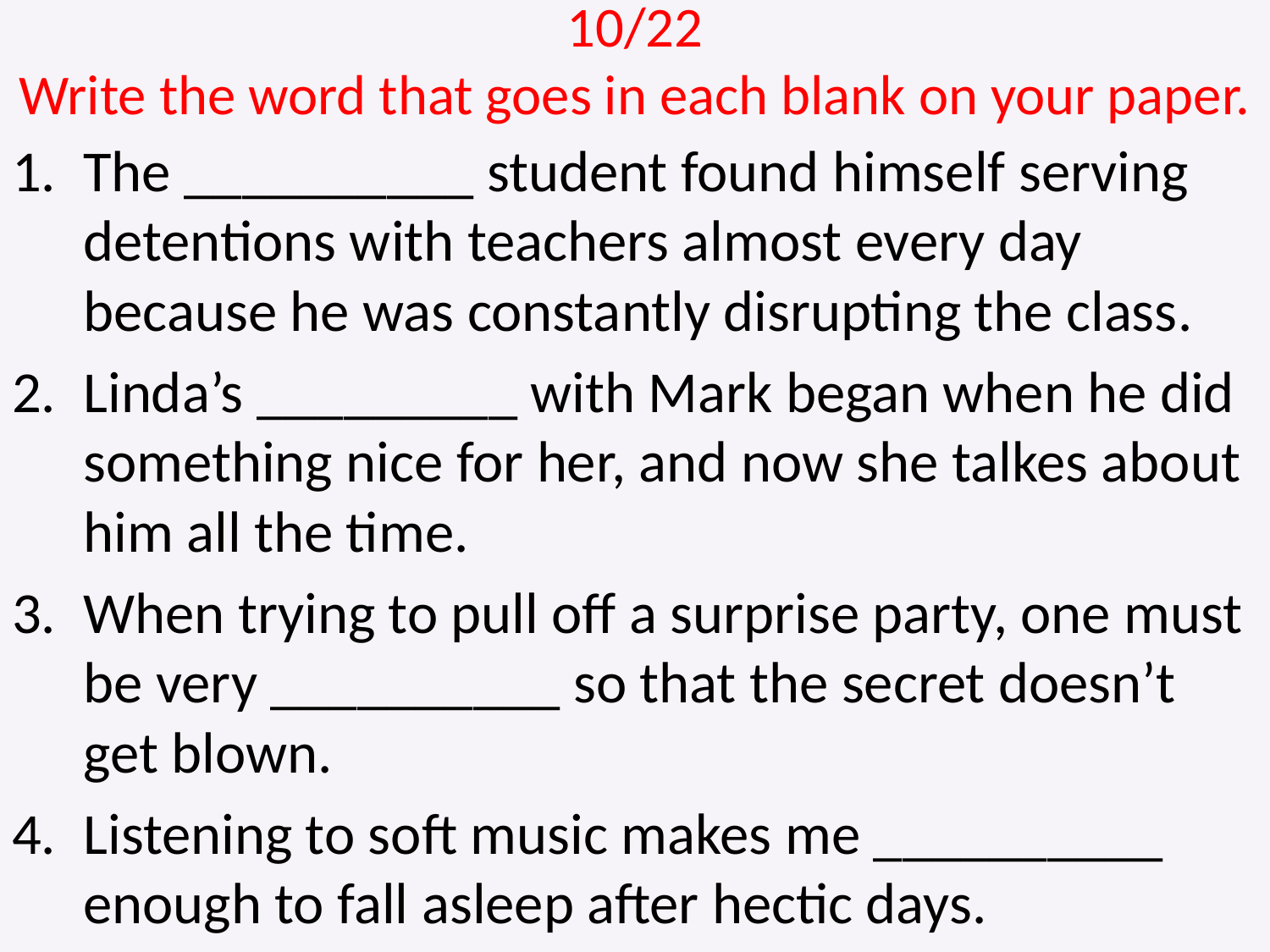

# 10/22 Write the word that goes in each blank on your paper.
The __________ student found himself serving detentions with teachers almost every day because he was constantly disrupting the class.
Linda’s _________ with Mark began when he did something nice for her, and now she talkes about him all the time.
When trying to pull off a surprise party, one must be very __________ so that the secret doesn’t get blown.
Listening to soft music makes me __________ enough to fall asleep after hectic days.